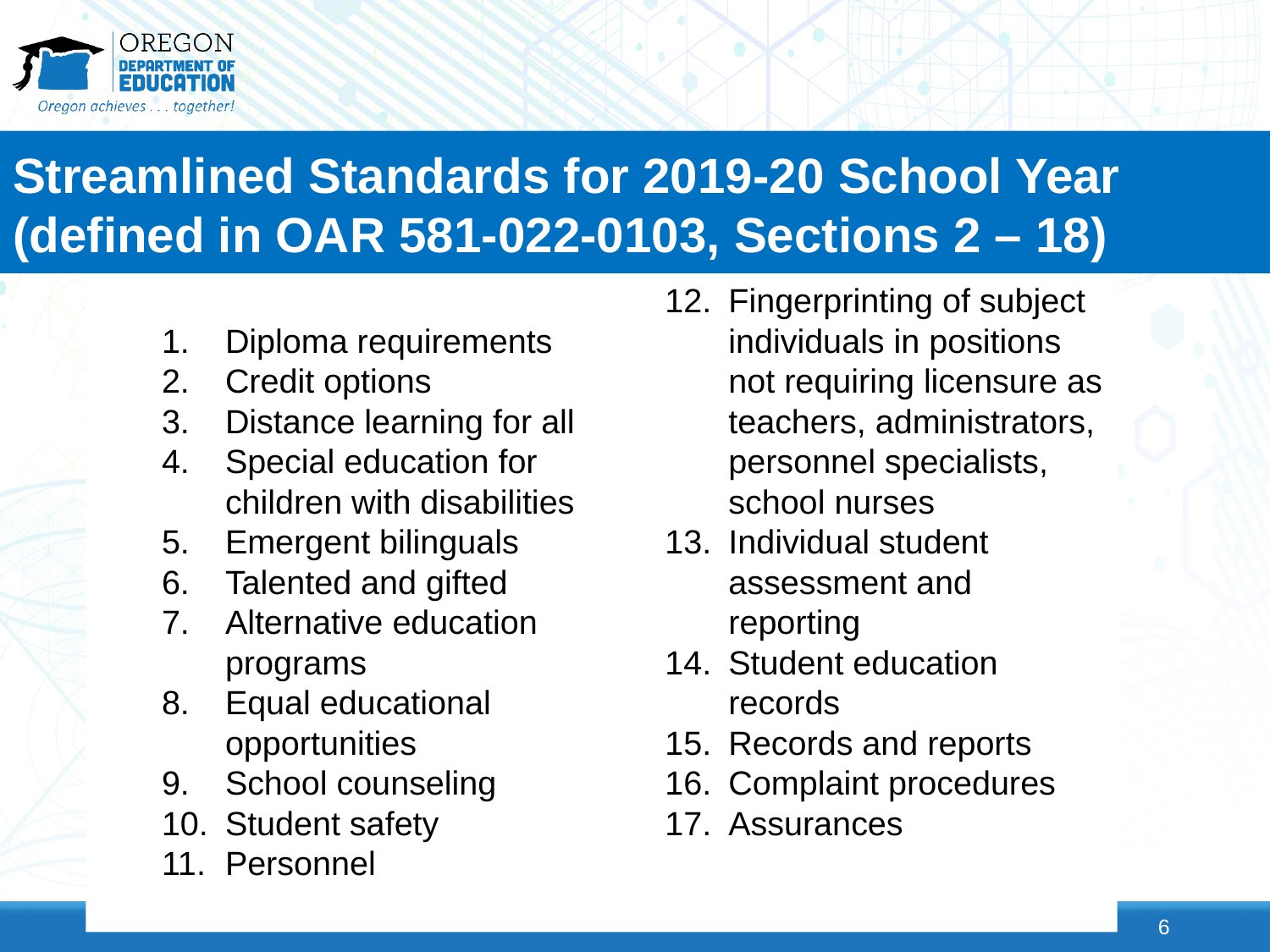

# Streamlined Standards for 2019-20 School Year (defined in OAR 581-022-0103, Sections 2 – 18)

Diploma requirements
Credit options
Distance learning for all
Special education for children with disabilities
Emergent bilinguals
Talented and gifted
Alternative education programs
Equal educational opportunities
School counseling
Student safety
Personnel

Fingerprinting of subject individuals in positions not requiring licensure as teachers, administrators, personnel specialists, school nurses
Individual student assessment and reporting
Student education records
Records and reports
Complaint procedures
Assurances
6